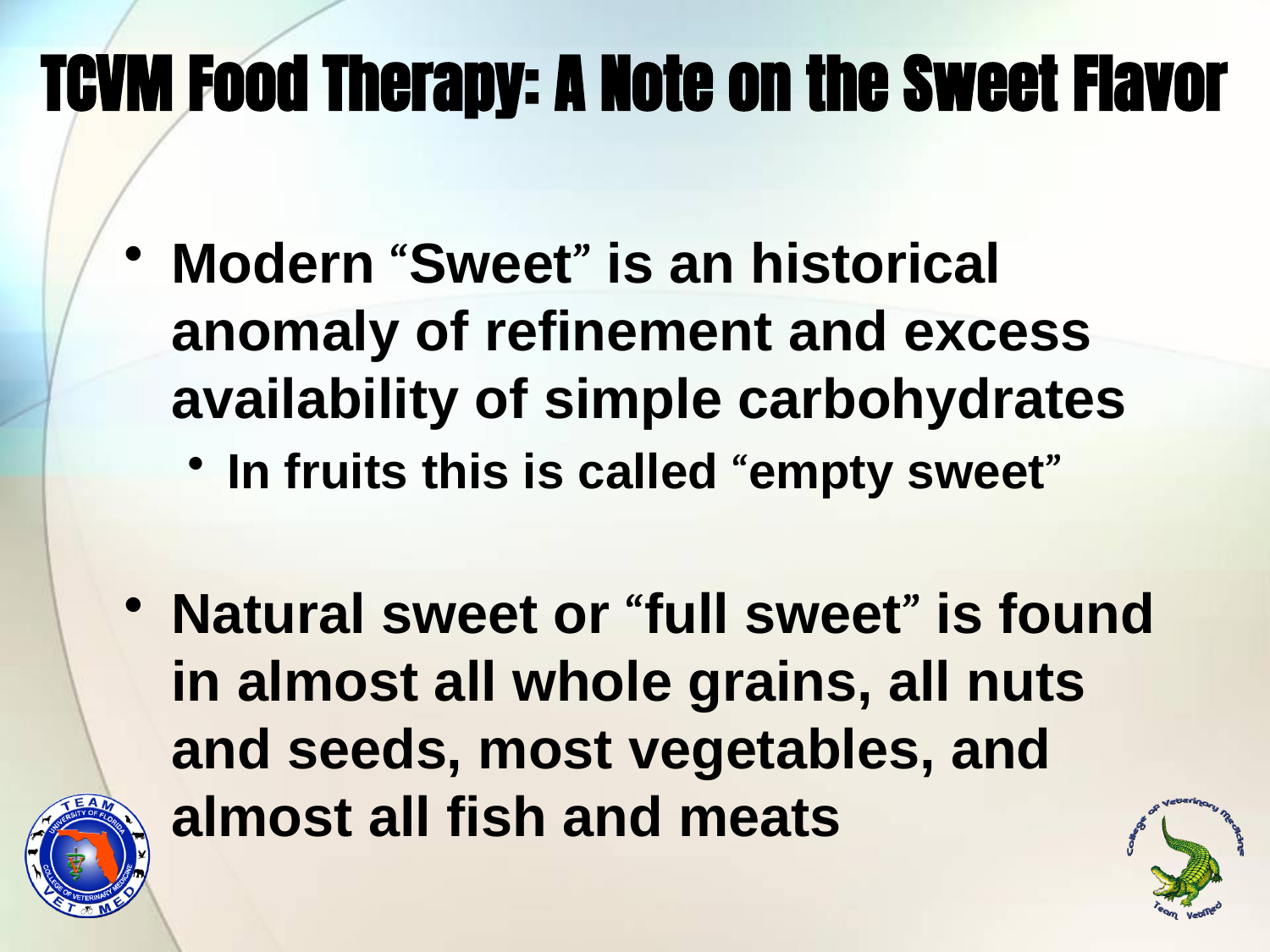

# TCVM Food Therapy: A Note on the Sweet Flavor
Modern “Sweet” is an historical anomaly of refinement and excess availability of simple carbohydrates
In fruits this is called “empty sweet”

Natural sweet or “full sweet” is found in almost all whole grains, all nuts and seeds, most vegetables, and almost all fish and meats